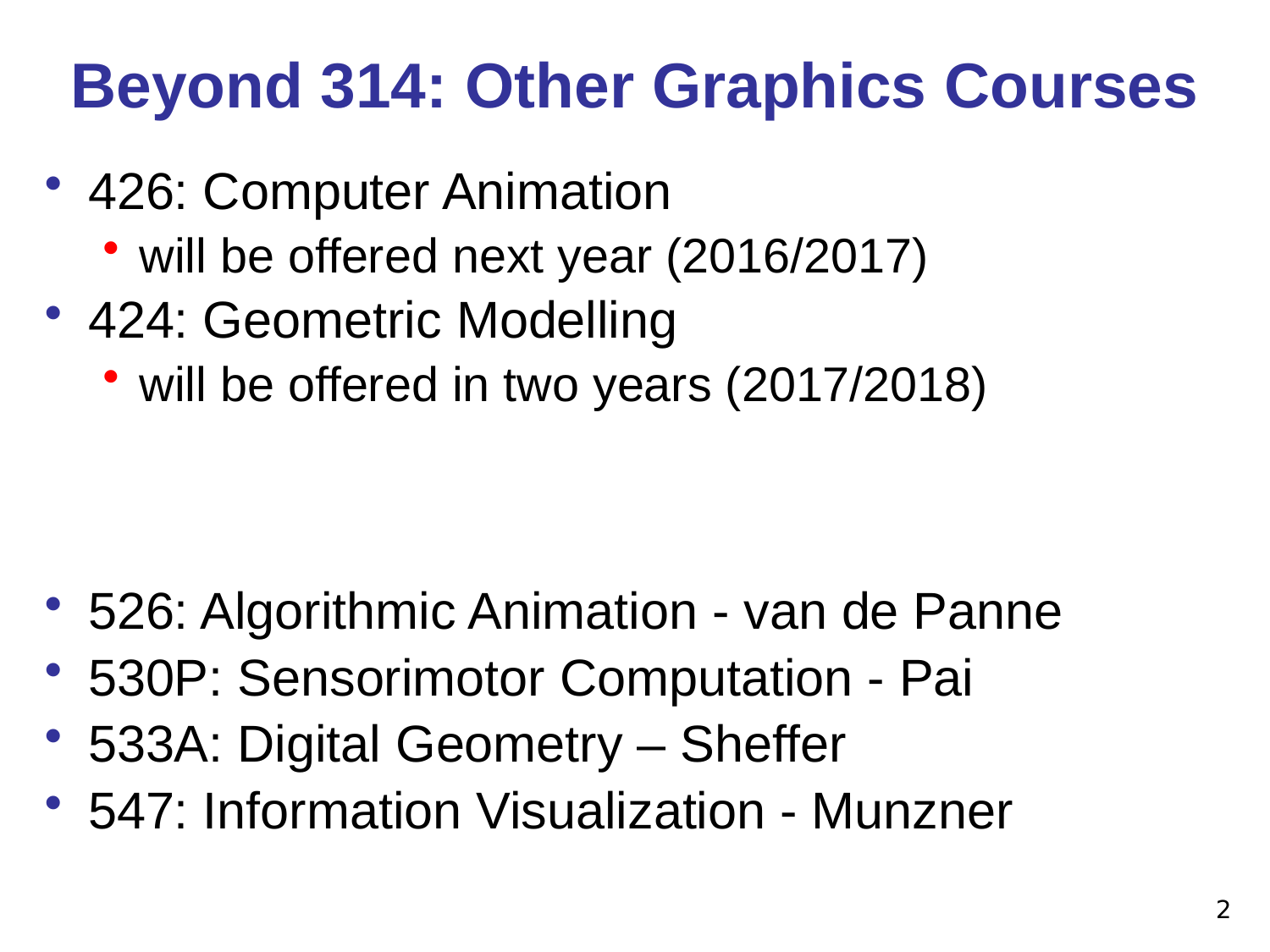

# Beyond 314: Other Graphics Courses
426: Computer Animation
will be offered next year (2016/2017)
424: Geometric Modelling
will be offered in two years (2017/2018)

526: Algorithmic Animation - van de Panne
530P: Sensorimotor Computation - Pai
533A: Digital Geometry – Sheffer
547: Information Visualization - Munzner
2